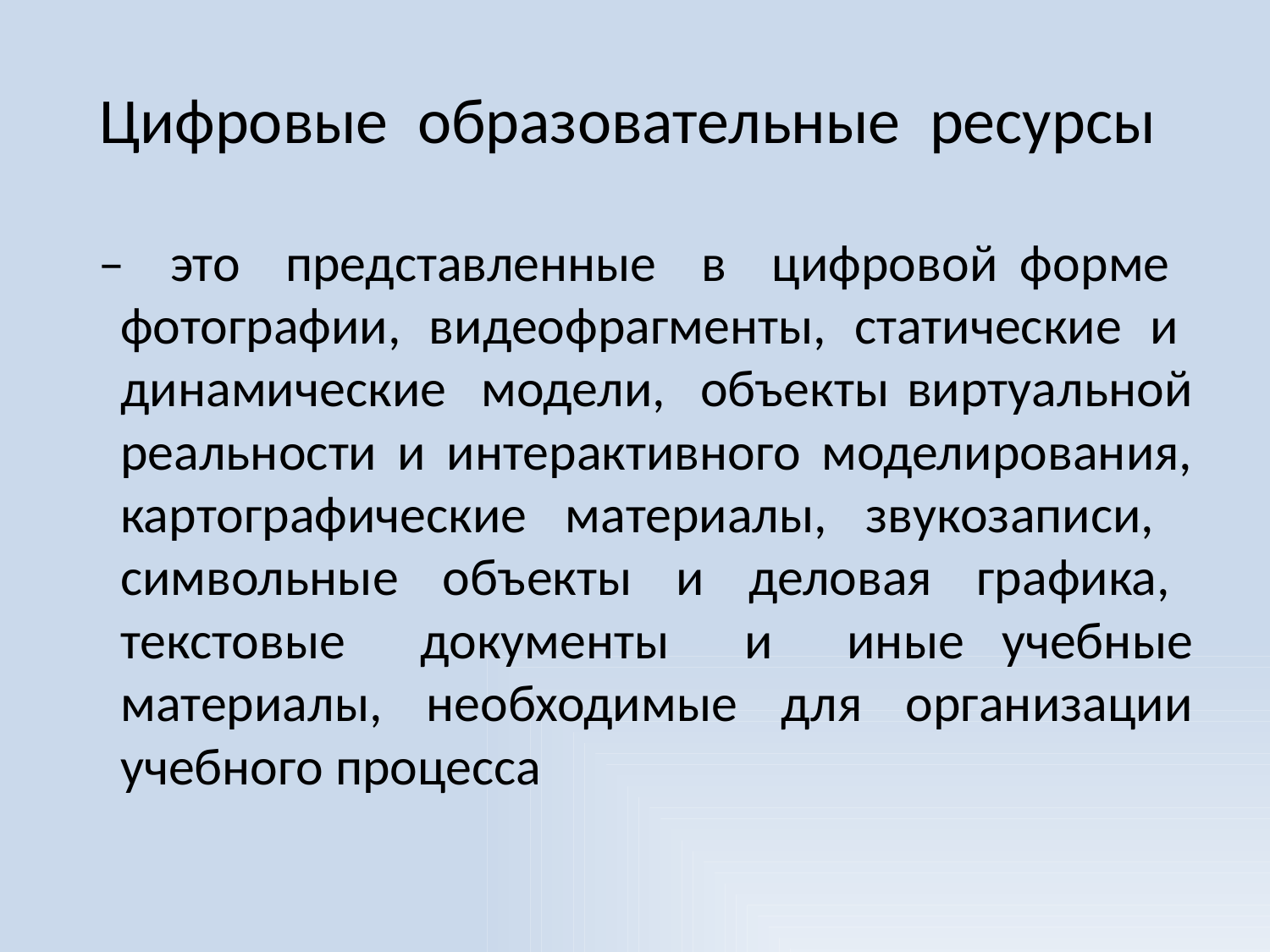

# Цифровые  образовательные  ресурсы
 –  это  представленные  в  цифровой форме  фотографии,  видеофрагменты,  статические  и  динамические  модели,  объекты виртуальной реальности и интерактивного моделирования, картографические материалы, звукозаписи,  символьные  объекты  и  деловая  графика,  текстовые  документы  и  иные учебные материалы, необходимые для организации учебного процесса